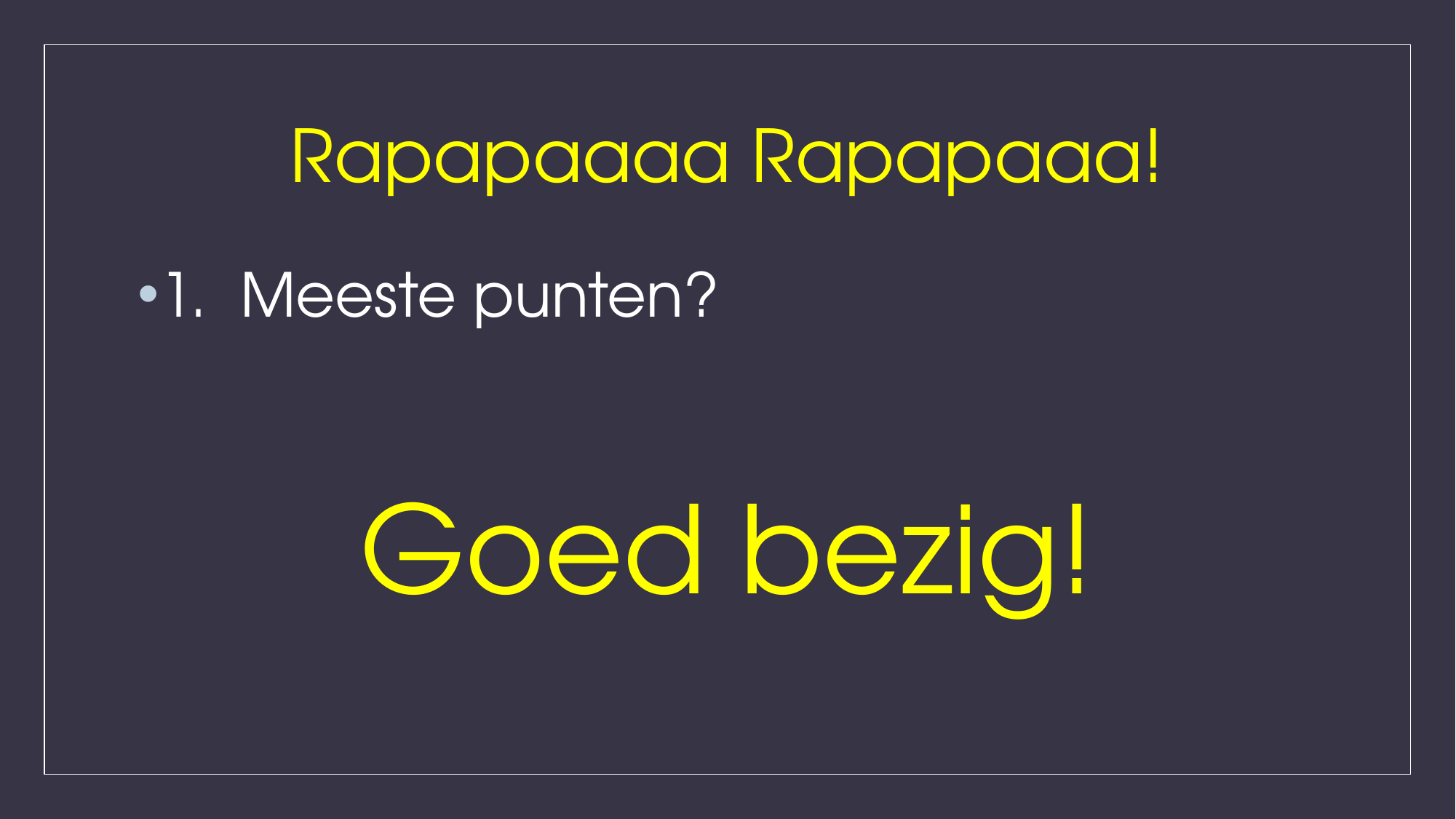

# Rapapaaaa Rapapaaa!
1.  Meeste punten?

Goed bezig!